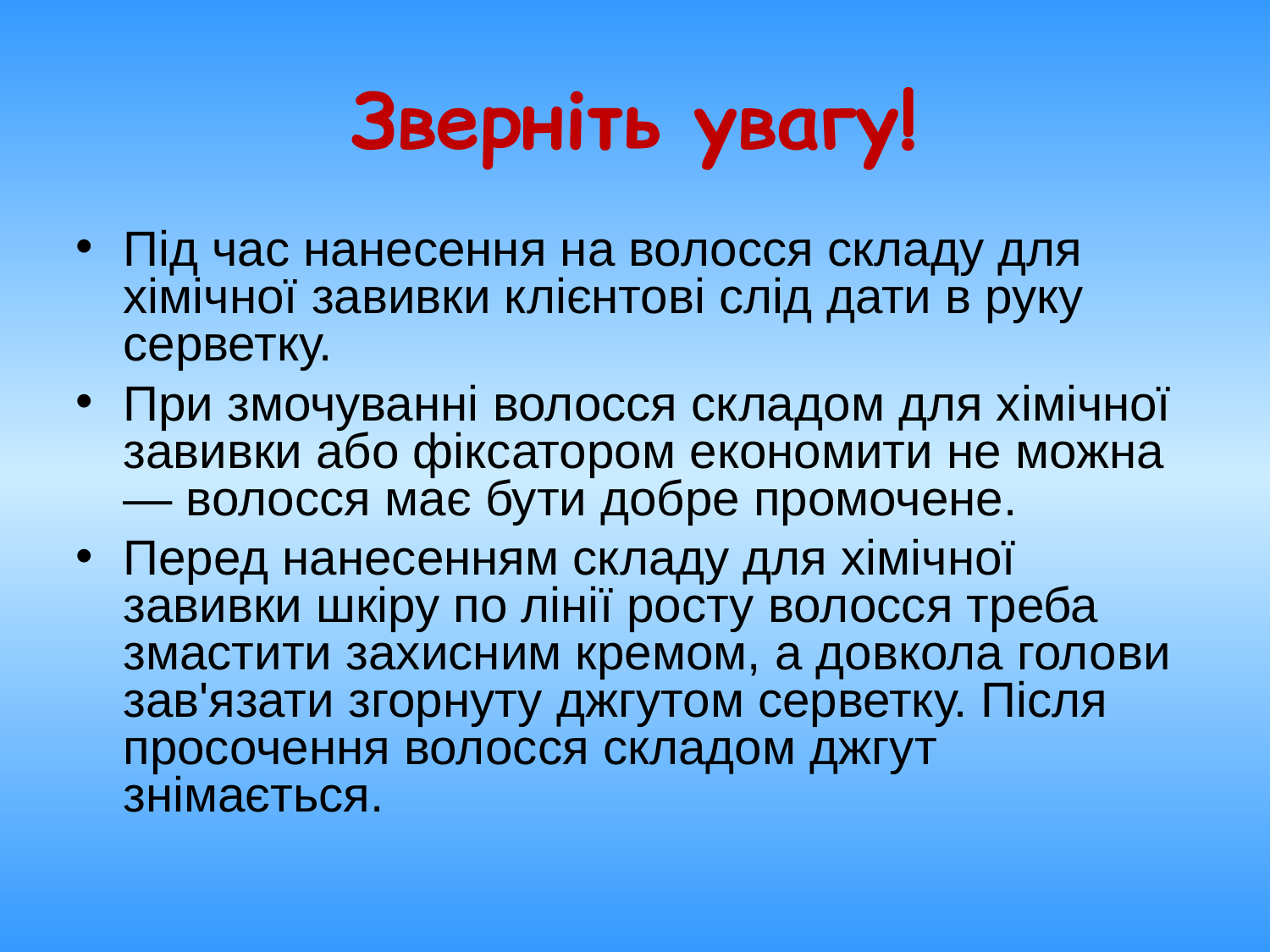

Зверніть увагу!
Під час нанесення на волосся складу для хімічної завивки клієнтові слід дати в руку серветку.
При змочуванні волосся складом для хімічної завивки або фіксатором економити не можна — волосся має бути добре промочене.
Перед нанесенням складу для хімічної завивки шкіру по лінії росту волосся треба змастити захисним кремом, а довкола голови зав'язати згорнуту джгутом серветку. Після просочення волосся складом джгут знімається.